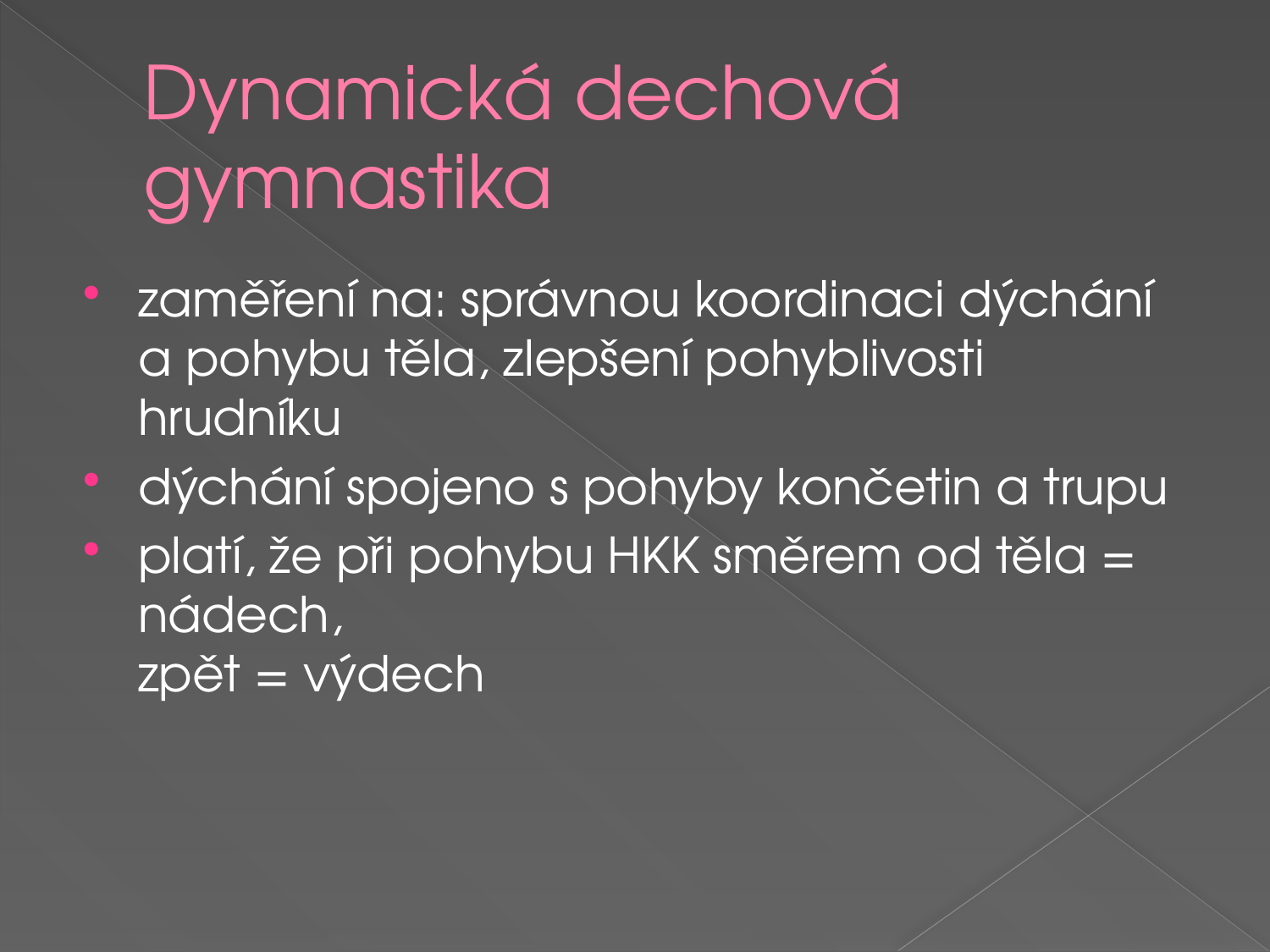

# Dynamická dechová gymnastika
zaměření na: správnou koordinaci dýchání a pohybu těla, zlepšení pohyblivosti hrudníku
dýchání spojeno s pohyby končetin a trupu
platí, že při pohybu HKK směrem od těla = nádech,
zpět = výdech